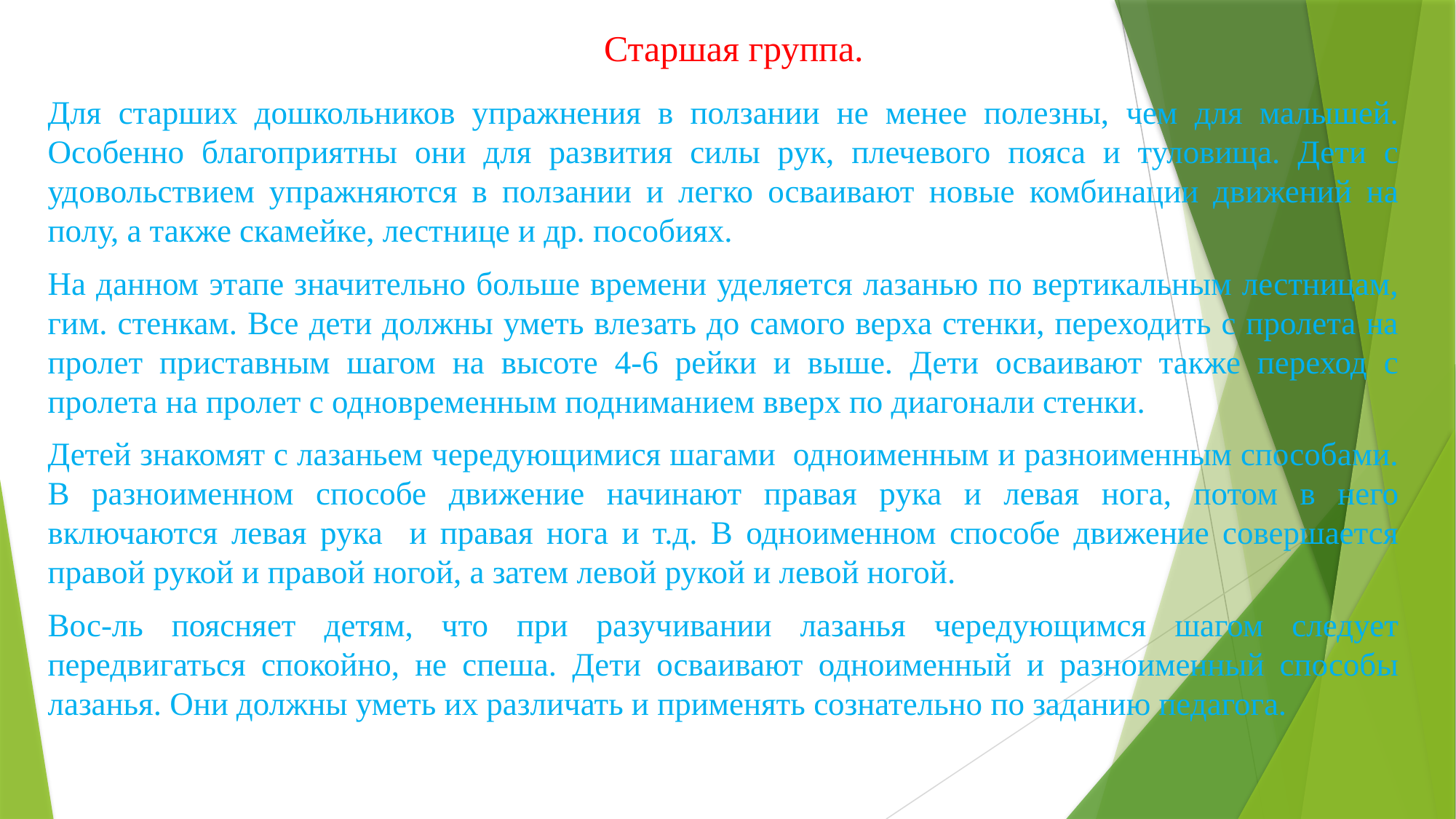

# Старшая группа.
Для старших дошкольников упражнения в ползании не менее полезны, чем для малышей. Особенно благоприятны они для развития силы рук, плечевого пояса и туловища. Дети с удовольствием упражняются в ползании и легко осваивают новые комбинации движений на полу, а также скамейке, лестнице и др. пособиях.
На данном этапе значительно больше времени уделяется лазанью по вертикальным лестницам, гим. стенкам. Все дети должны уметь влезать до самого верха стенки, переходить с пролета на пролет приставным шагом на высоте 4-6 рейки и выше. Дети осваивают также переход с пролета на пролет с одновременным подниманием вверх по диагонали стенки.
Детей знакомят с лазаньем чередующимися шагами  одноименным и разноименным способами. В разноименном способе движение начинают правая рука и левая нога, потом в него включаются левая рука  и правая нога и т.д. В одноименном способе движение совершается правой рукой и правой ногой, а затем левой рукой и левой ногой.
Вос-ль поясняет детям, что при разучивании лазанья чередующимся шагом следует передвигаться спокойно, не спеша. Дети осваивают одноименный и разноименный способы лазанья. Они должны уметь их различать и применять сознательно по заданию педагога.